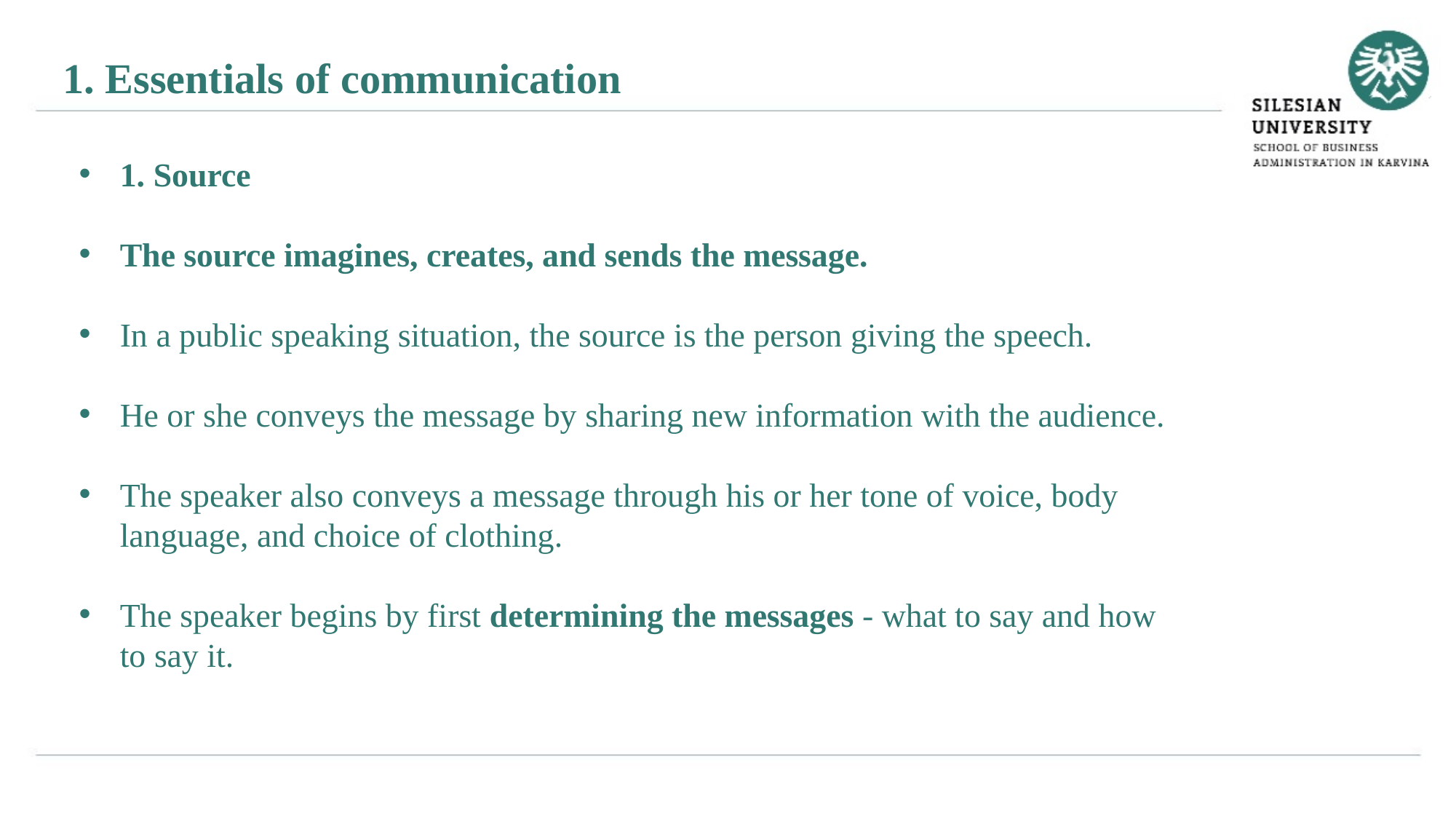

1. Essentials of communication
1. Source

The source imagines, creates, and sends the message.

In a public speaking situation, the source is the person giving the speech.

He or she conveys the message by sharing new information with the audience.

The speaker also conveys a message through his or her tone of voice, body language, and choice of clothing.

The speaker begins by first determining the messages - what to say and how to say it.